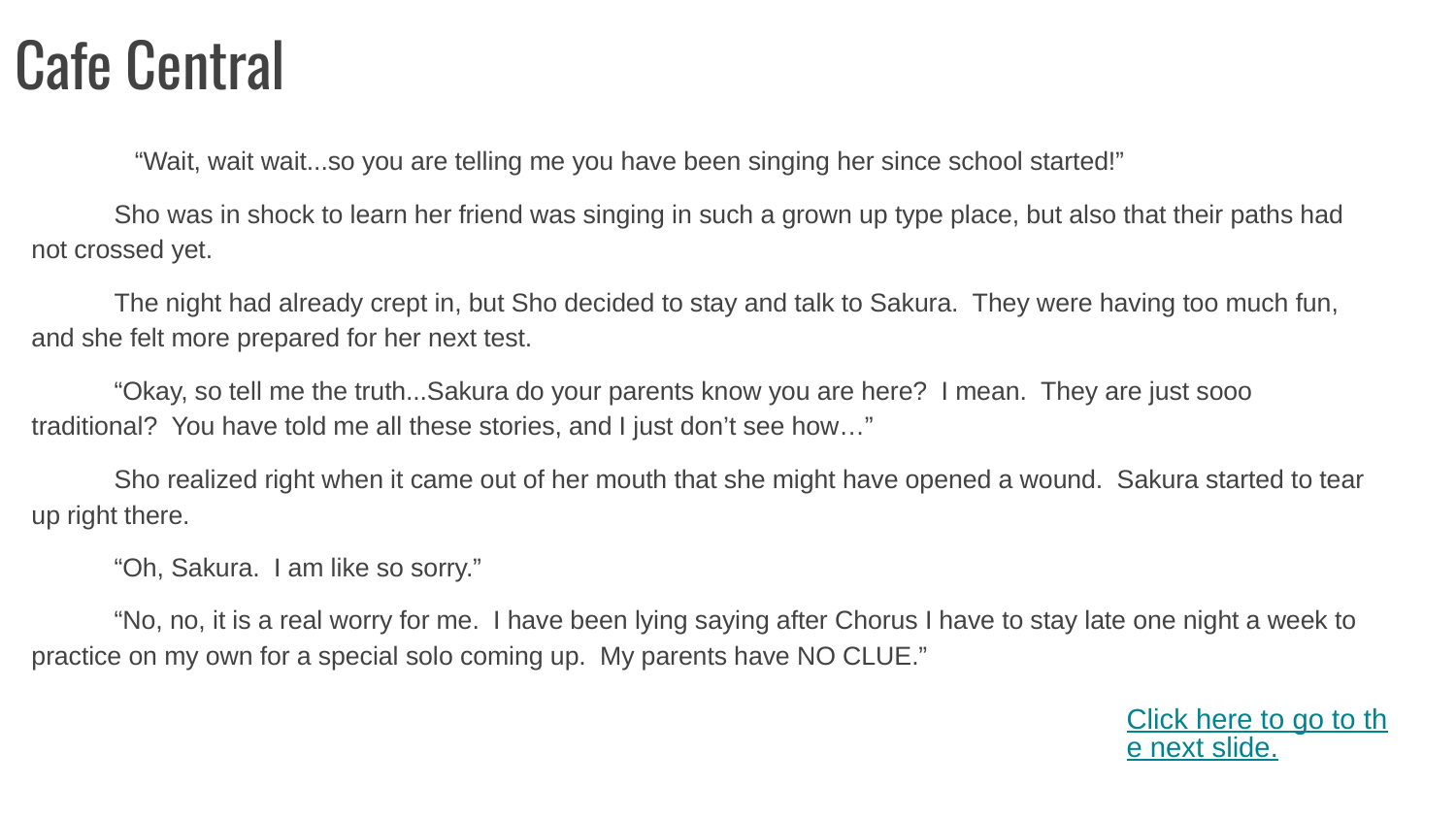

Cafe Central
	“Wait, wait wait...so you are telling me you have been singing her since school started!”
Sho was in shock to learn her friend was singing in such a grown up type place, but also that their paths had not crossed yet.
The night had already crept in, but Sho decided to stay and talk to Sakura.  They were having too much fun, and she felt more prepared for her next test.
“Okay, so tell me the truth...Sakura do your parents know you are here?  I mean.  They are just sooo traditional?  You have told me all these stories, and I just don’t see how…”
Sho realized right when it came out of her mouth that she might have opened a wound.  Sakura started to tear up right there.
“Oh, Sakura.  I am like so sorry.”
“No, no, it is a real worry for me.  I have been lying saying after Chorus I have to stay late one night a week to practice on my own for a special solo coming up.  My parents have NO CLUE.”
Click here to go to the next slide.